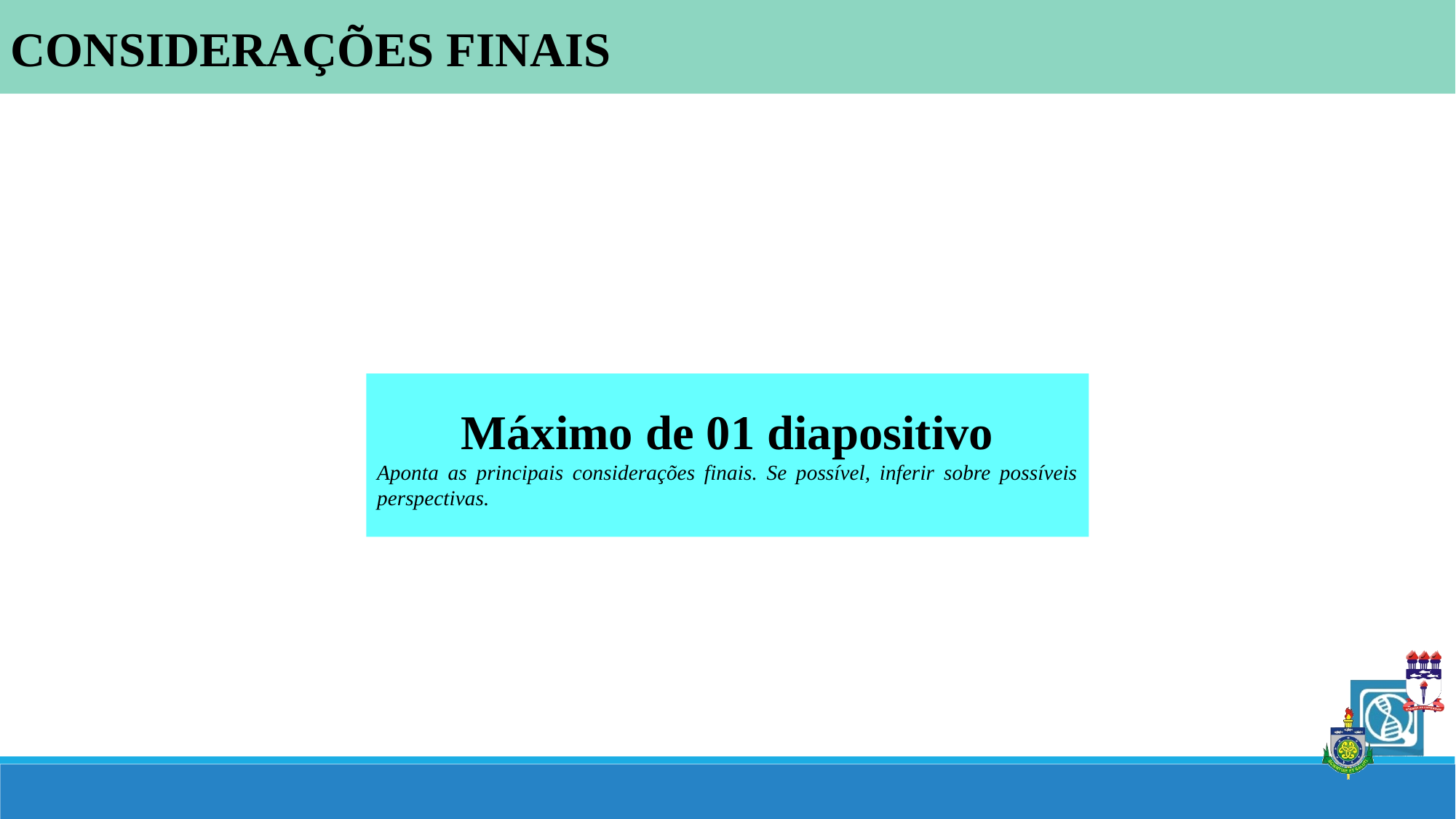

CONSIDERAÇÕES FINAIS
Máximo de 01 diapositivo
Aponta as principais considerações finais. Se possível, inferir sobre possíveis perspectivas.